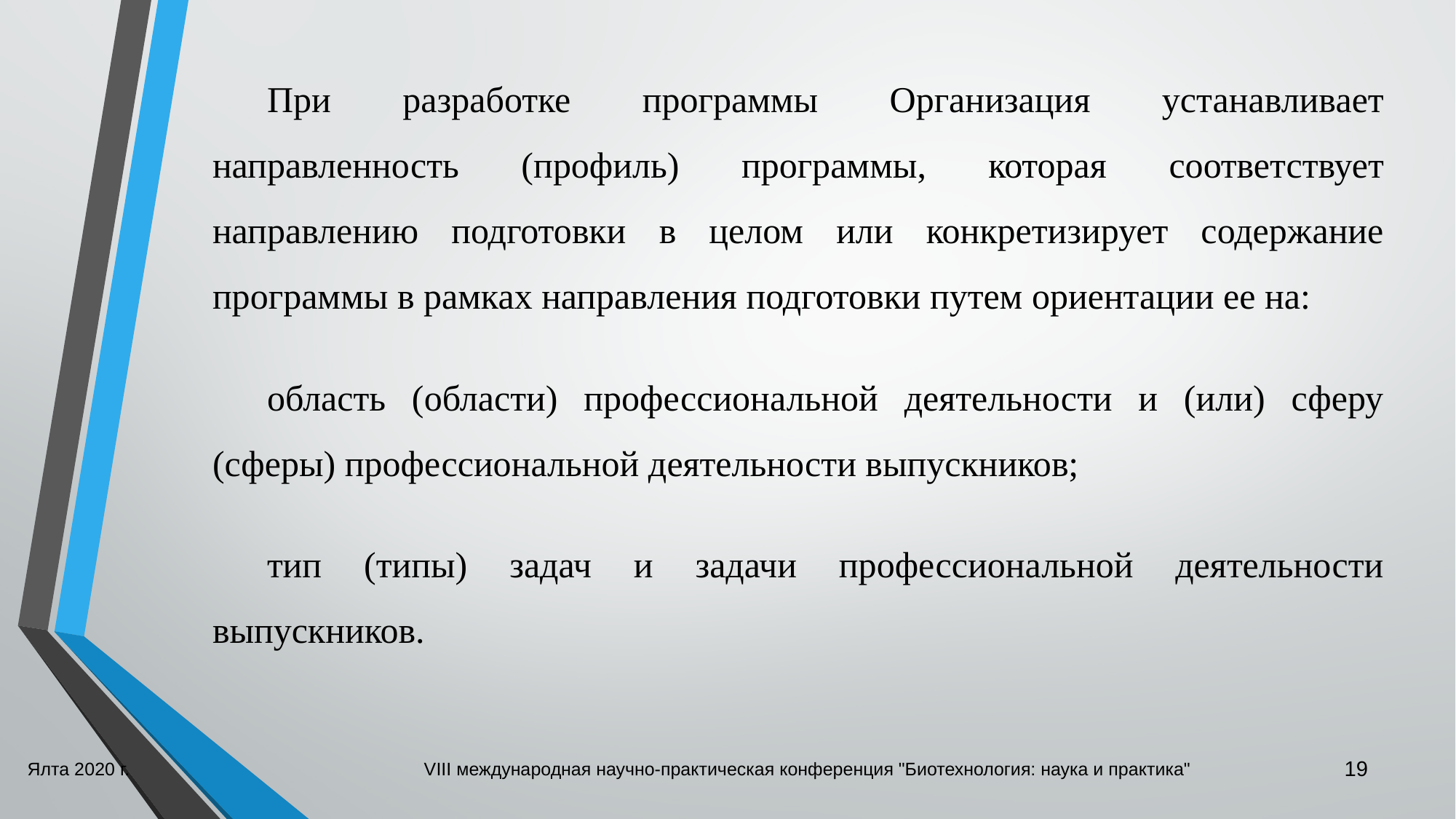

При разработке программы Организация устанавливает направленность (профиль) программы, которая соответствует направлению подготовки в целом или конкретизирует содержание программы в рамках направления подготовки путем ориентации ее на:
область (области) профессиональной деятельности и (или) сферу (сферы) профессиональной деятельности выпускников;
тип (типы) задач и задачи профессиональной деятельности выпускников.
Ялта 2020 г.                                                          VIII международная научно-практическая конференция "Биотехнология: наука и практика"
19